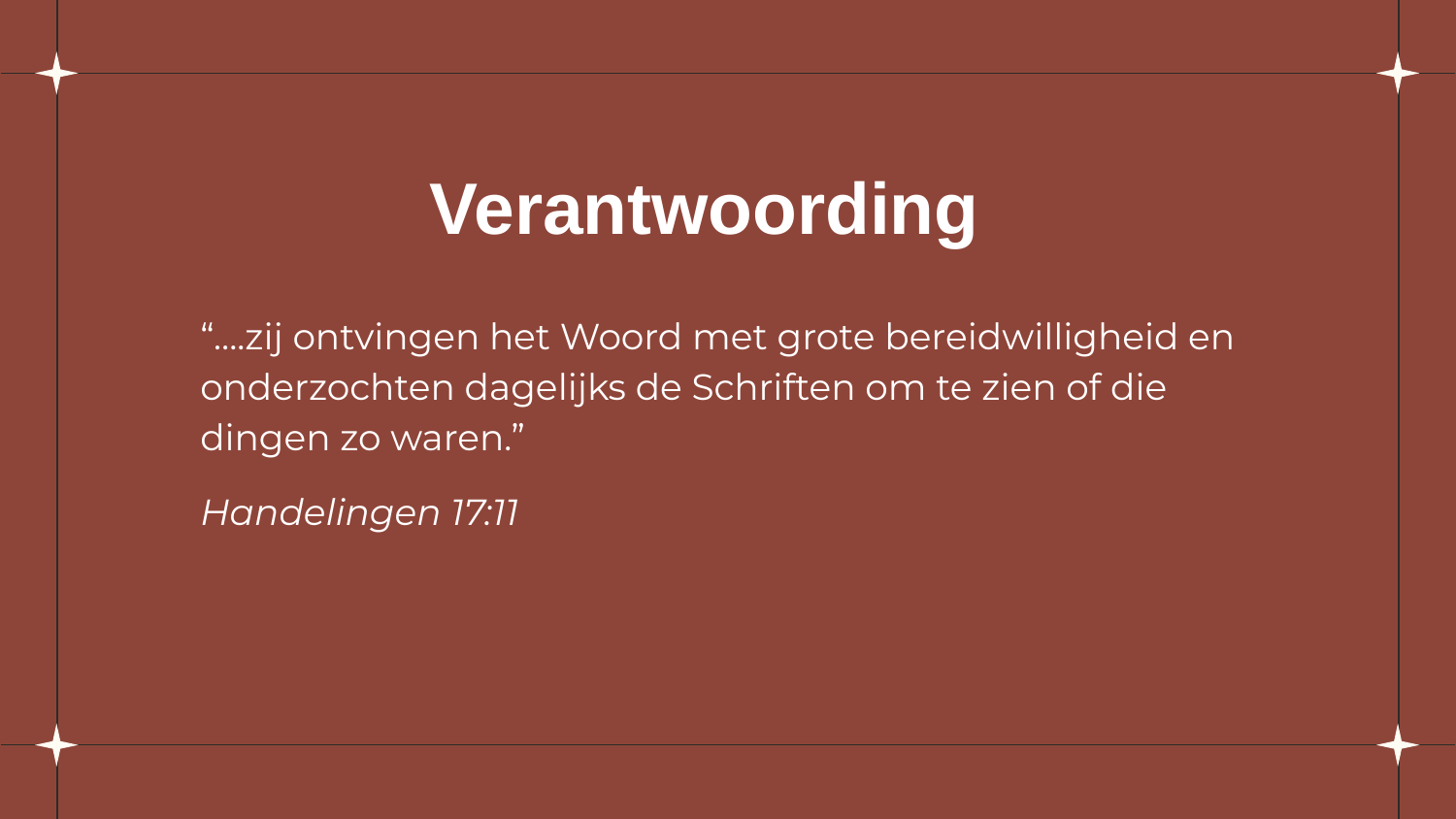

# Verantwoording
“….zij ontvingen het Woord met grote bereidwilligheid en onderzochten dagelijks de Schriften om te zien of die dingen zo waren.”
Handelingen 17:11